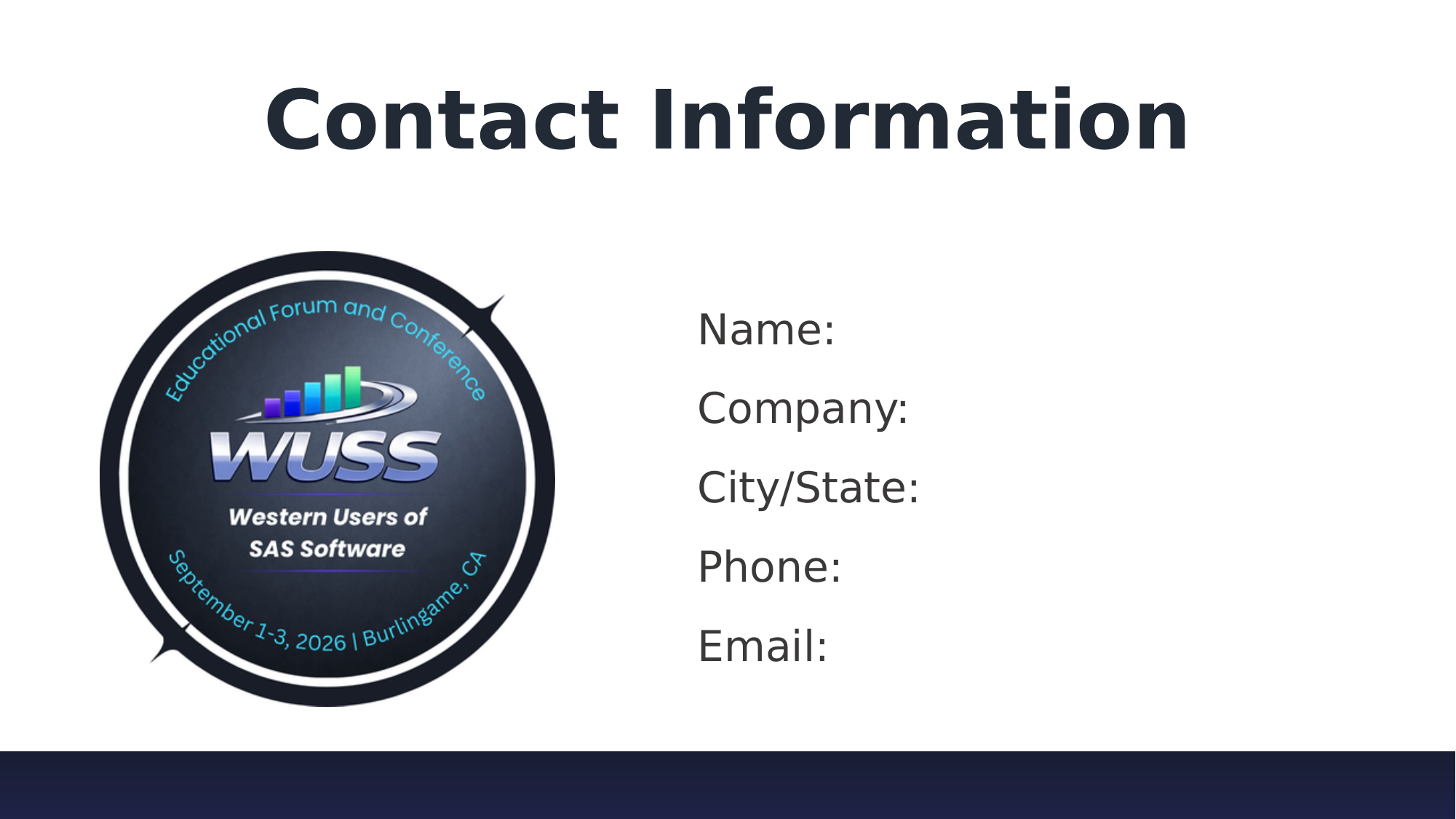

# Contact Information

Name:
Company:
City/State:
Phone:
Email: